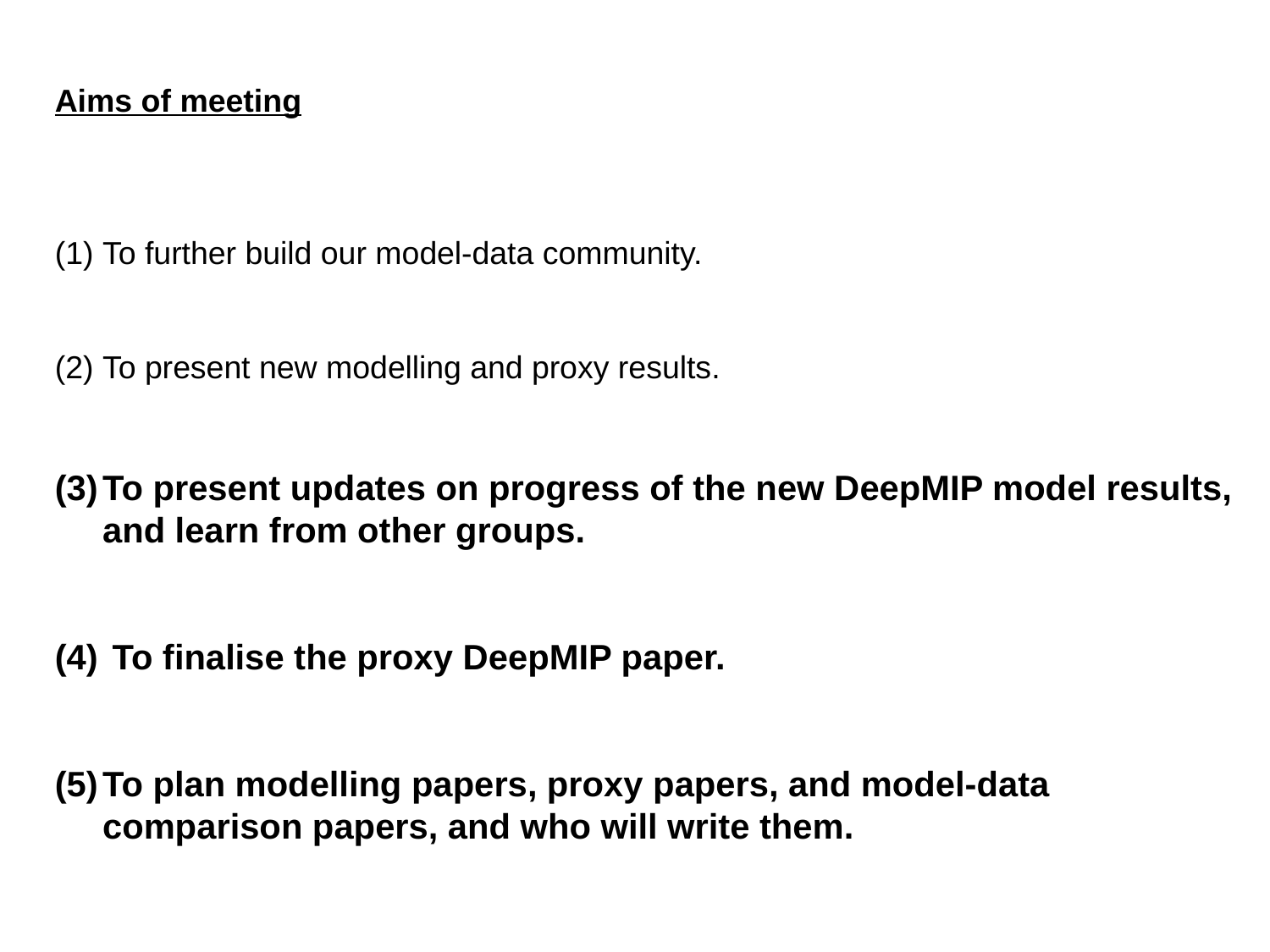

Aims of meeting

To further build our model-data community.

To present new modelling and proxy results.

To present updates on progress of the new DeepMIP model results, and learn from other groups.

 To finalise the proxy DeepMIP paper.

To plan modelling papers, proxy papers, and model-data comparison papers, and who will write them.